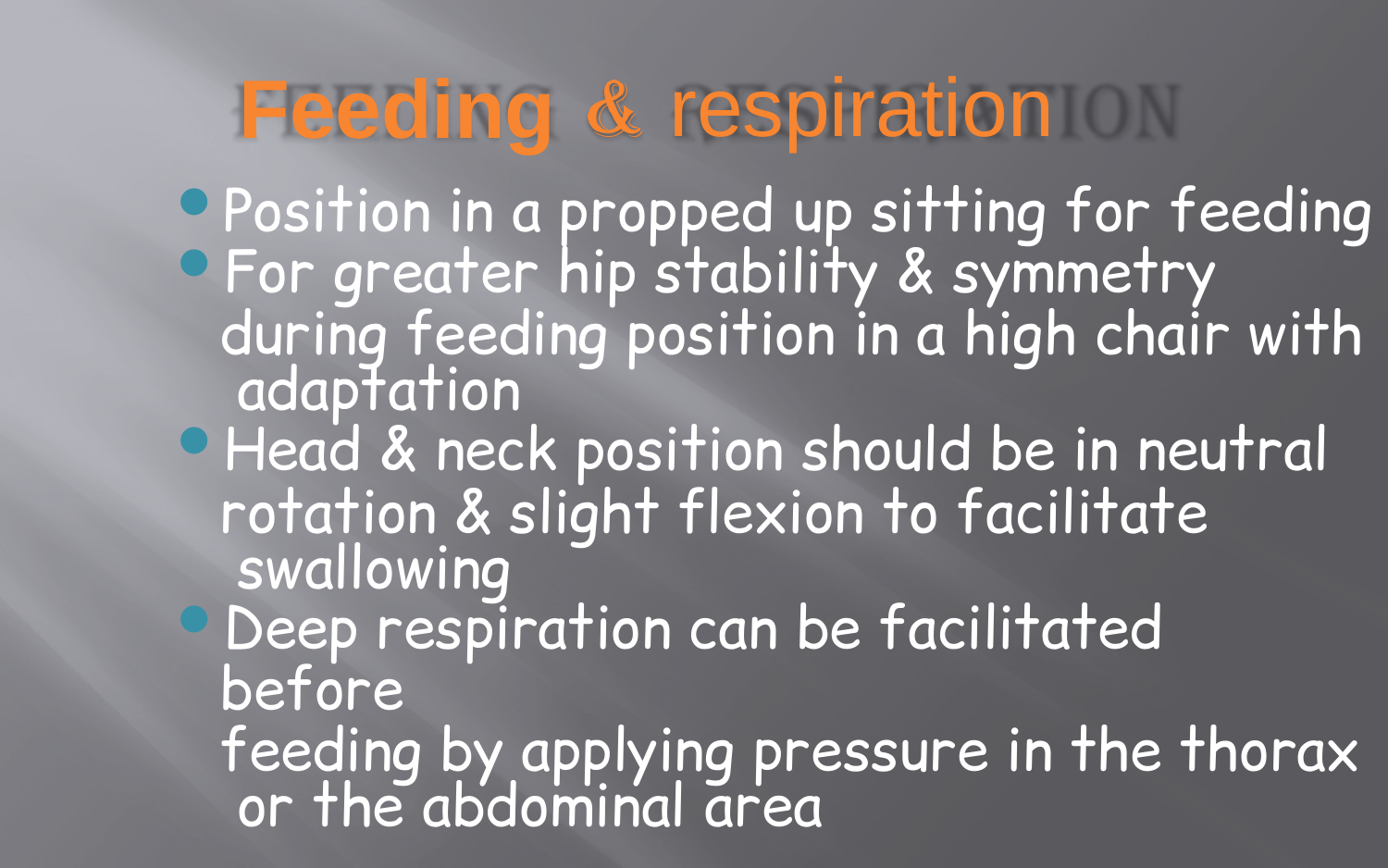

# Feeding
respiration

Position in a propped up sitting for feeding
For greater hip stability & symmetry
during feeding position in a high chair with  adaptation
Head & neck position should be in neutral
rotation & slight flexion to facilitate  swallowing
Deep respiration can be facilitated before
feeding by applying pressure in the thorax  or the abdominal area